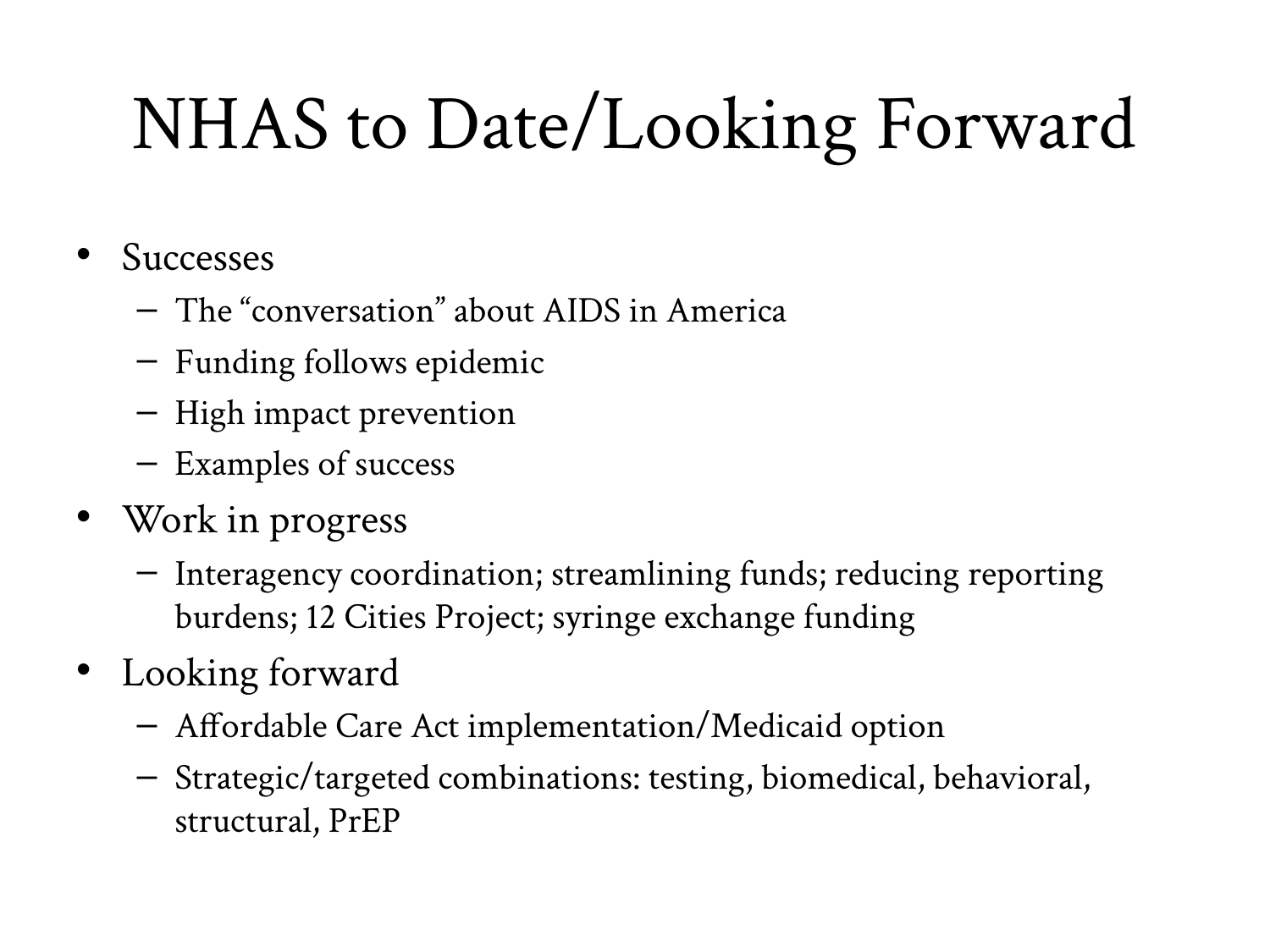

# NHAS to Date/Looking Forward
Successes
The “conversation” about AIDS in America
Funding follows epidemic
High impact prevention
Examples of success
Work in progress
Interagency coordination; streamlining funds; reducing reporting burdens; 12 Cities Project; syringe exchange funding
Looking forward
Affordable Care Act implementation/Medicaid option
Strategic/targeted combinations: testing, biomedical, behavioral, structural, PrEP